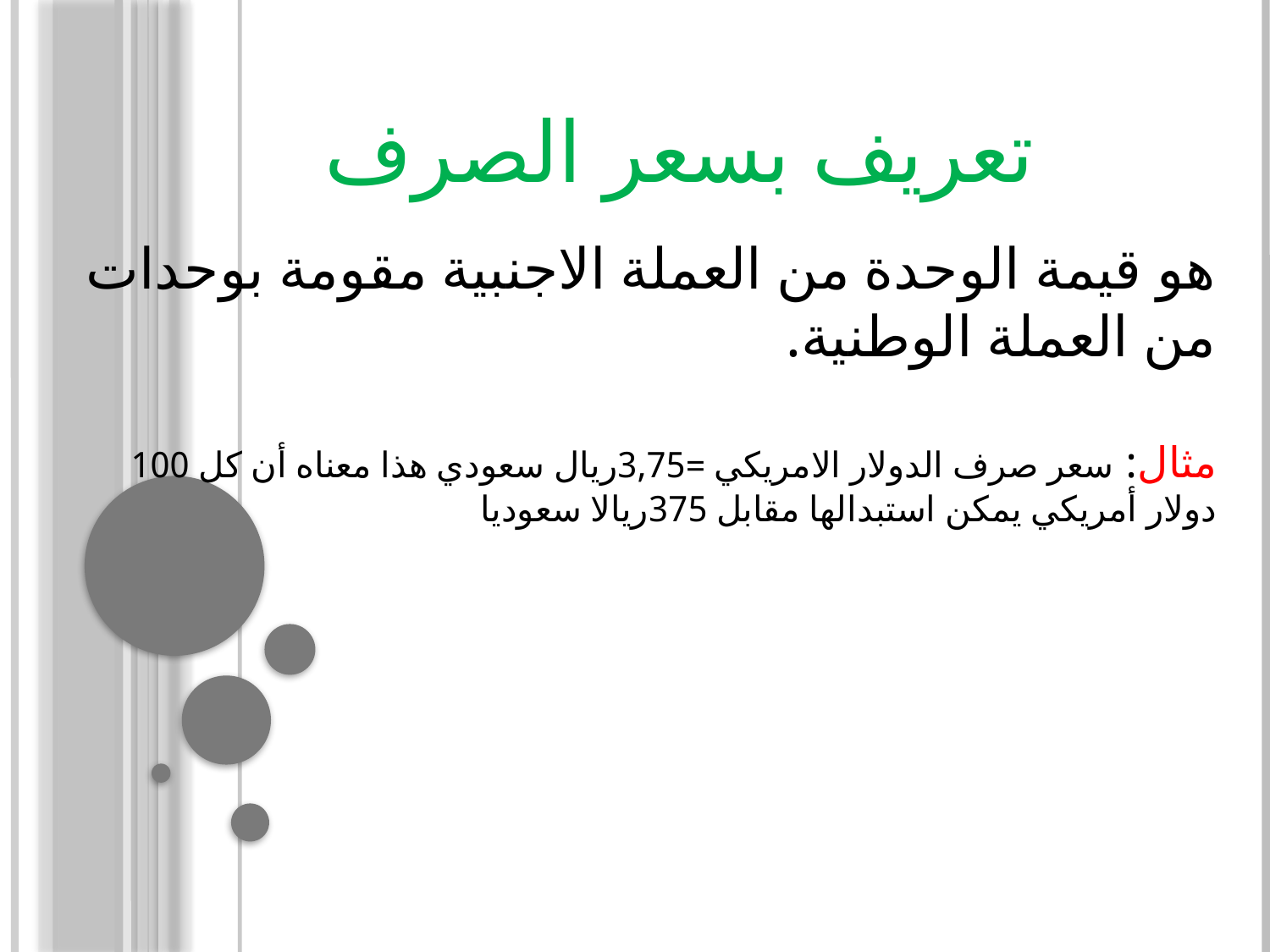

# تعريف بسعر الصرف
هو قيمة الوحدة من العملة الاجنبية مقومة بوحدات من العملة الوطنية.

مثال: سعر صرف الدولار الامريكي =3,75ريال سعودي هذا معناه أن كل 100 دولار أمريكي يمكن استبدالها مقابل 375ريالا سعوديا